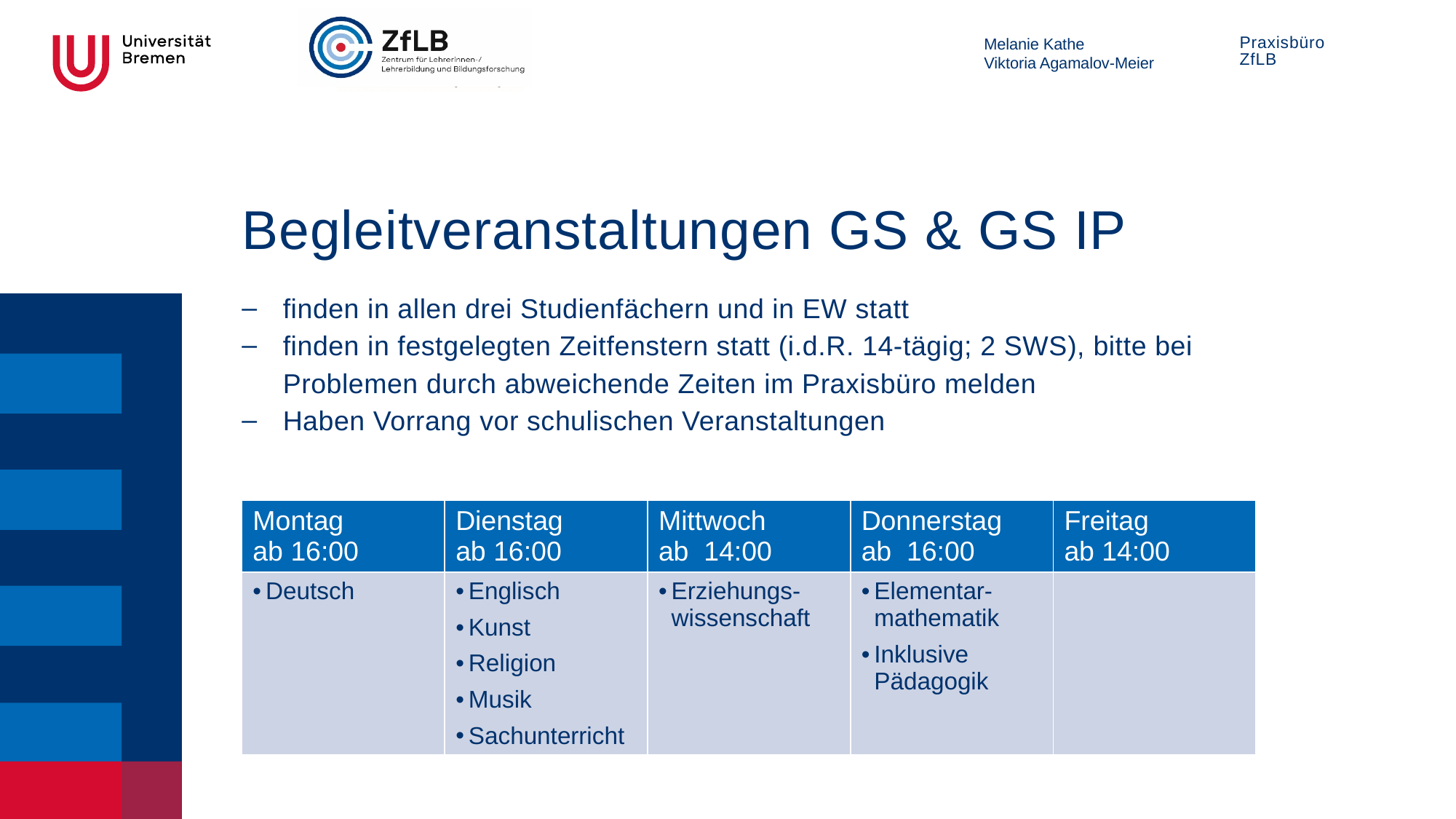

# Begleitveranstaltungen GS & GS IP
finden in allen drei Studienfächern und in EW statt
finden in festgelegten Zeitfenstern statt (i.d.R. 14-tägig; 2 SWS), bitte bei Problemen durch abweichende Zeiten im Praxisbüro melden
Haben Vorrang vor schulischen Veranstaltungen

| Montag ab 16:00 | Dienstag ab 16:00 | Mittwoch ab 14:00 | Donnerstag ab 16:00 | Freitag ab 14:00 |
| --- | --- | --- | --- | --- |
| Deutsch | Englisch Kunst Religion Musik Sachunterricht | Erziehungs-wissenschaft | Elementar-mathematik Inklusive Pädagogik |  |